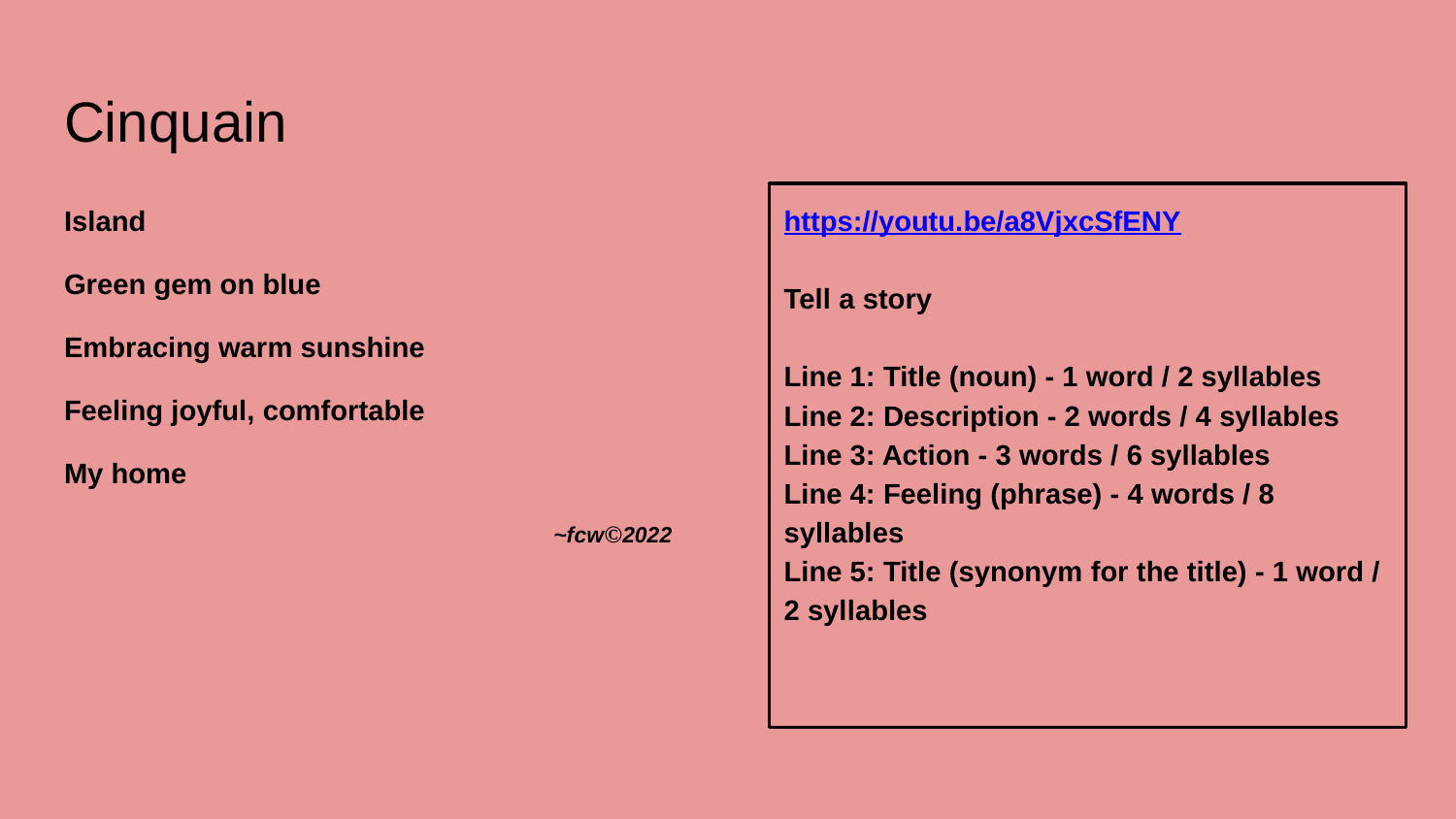

# Cinquain
Island
Green gem on blue
Embracing warm sunshine
Feeling joyful, comfortable
My home
~fcw©2022

https://youtu.be/a8VjxcSfENY

Tell a story

Line 1: Title (noun) - 1 word / 2 syllables
Line 2: Description - 2 words / 4 syllables
Line 3: Action - 3 words / 6 syllables
Line 4: Feeling (phrase) - 4 words / 8 syllables
Line 5: Title (synonym for the title) - 1 word / 2 syllables